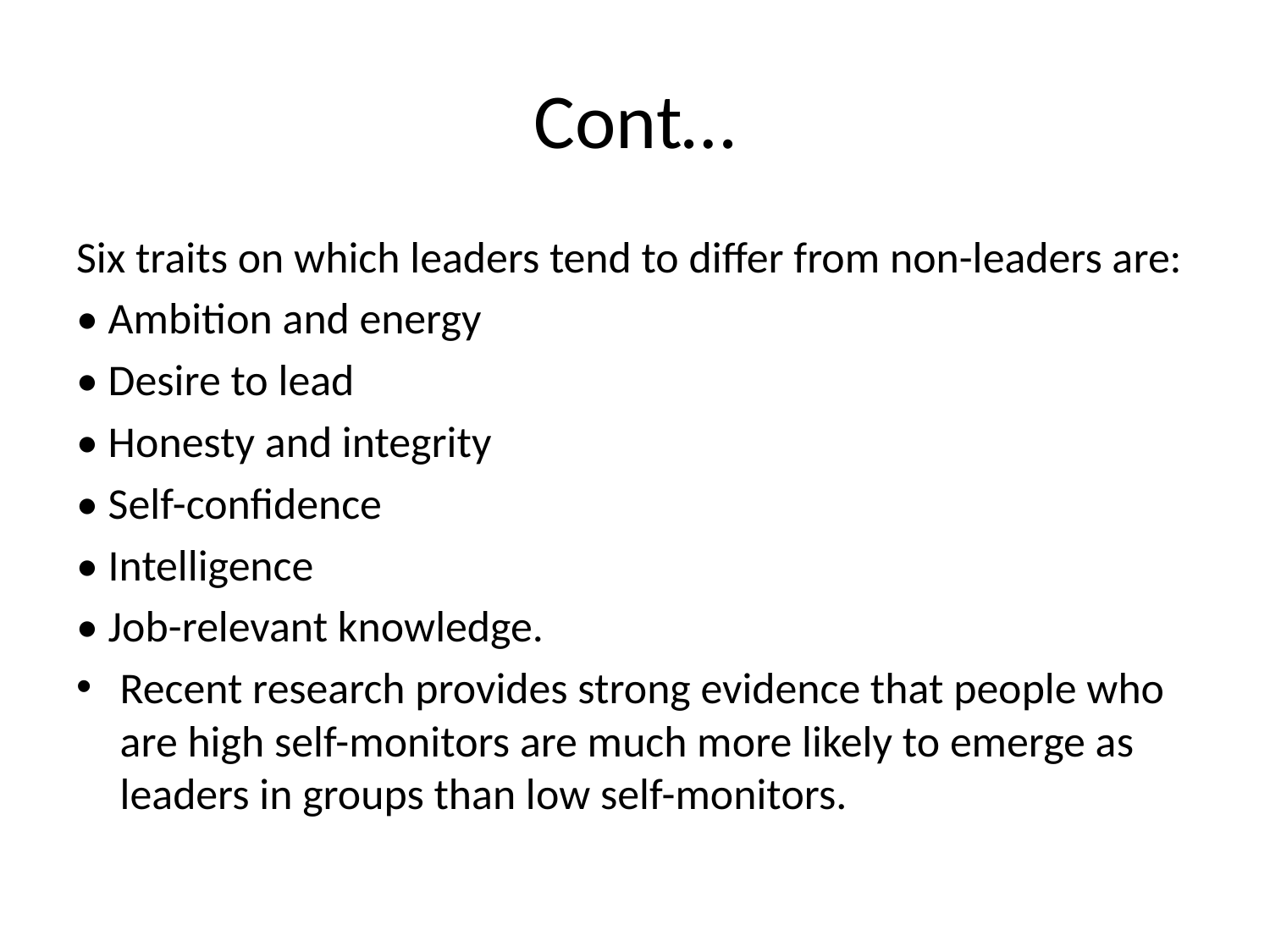

# Cont…
Six traits on which leaders tend to differ from non-leaders are:
• Ambition and energy
• Desire to lead
• Honesty and integrity
• Self-confidence
• Intelligence
• Job-relevant knowledge.
Recent research provides strong evidence that people who are high self-monitors are much more likely to emerge as leaders in groups than low self-monitors.